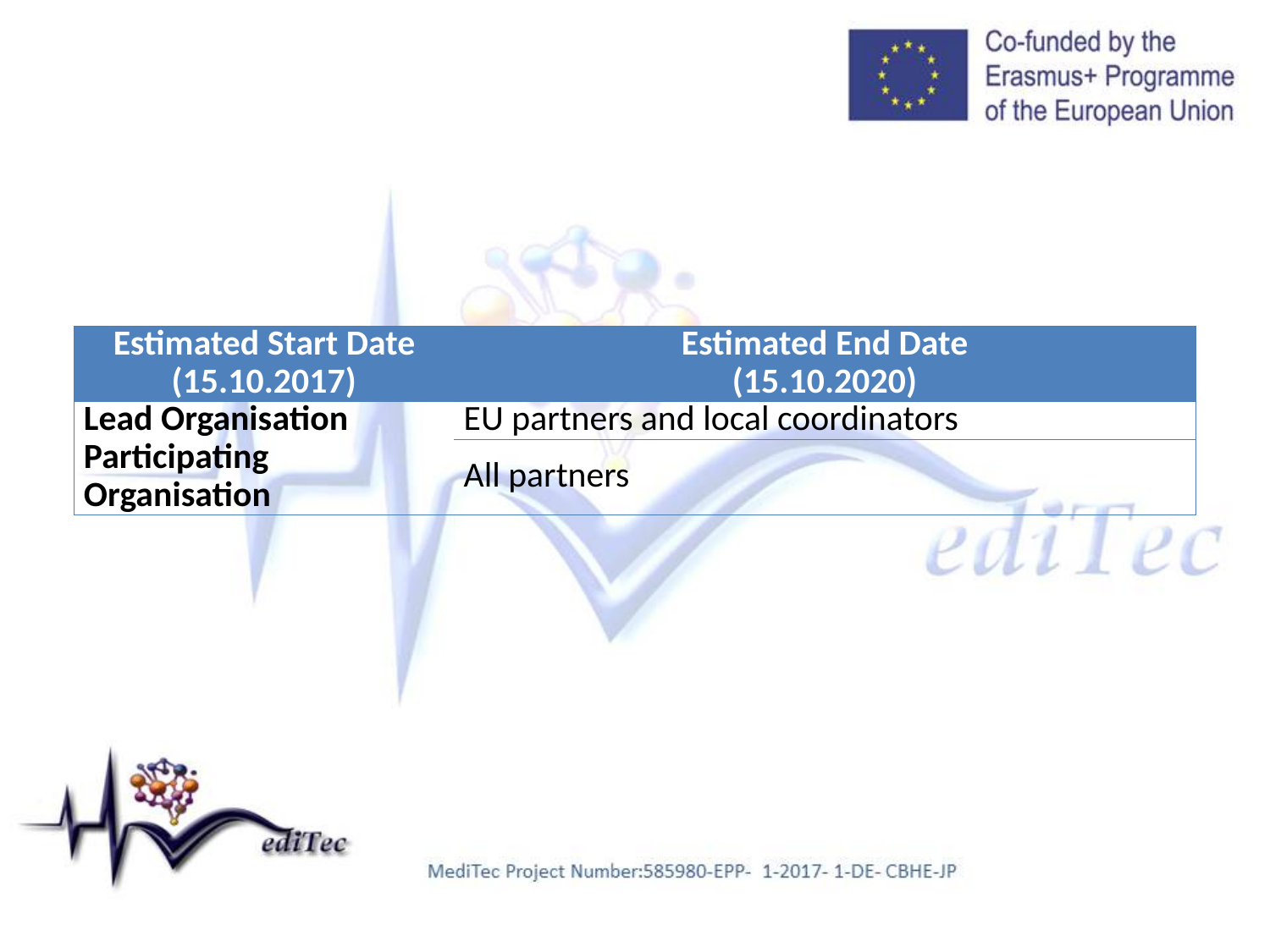

#
| Estimated Start Date (15.10.2017) | Estimated End Date (15.10.2020) |
| --- | --- |
| Lead Organisation | EU partners and local coordinators |
| Participating Organisation | All partners |